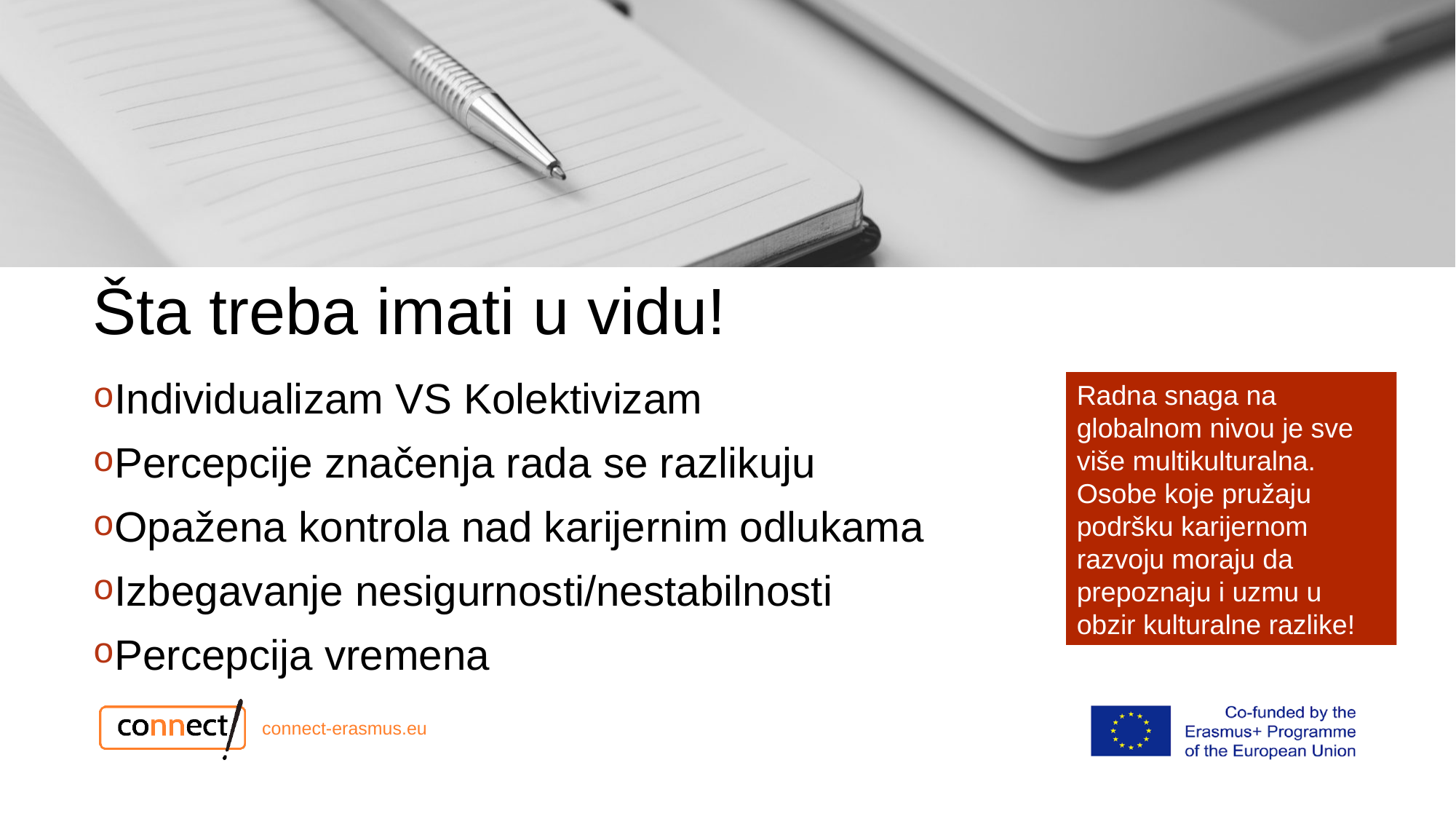

# Šta treba imati u vidu!
Individualizam VS Kolektivizam
Percepcije značenja rada se razlikuju
Opažena kontrola nad karijernim odlukama
Izbegavanje nesigurnosti/nestabilnosti
Percepcija vremena

Radna snaga na globalnom nivou je sve više multikulturalna. Osobe koje pružaju podršku karijernom razvoju moraju da prepoznaju i uzmu u obzir kulturalne razlike!
connect-erasmus.eu